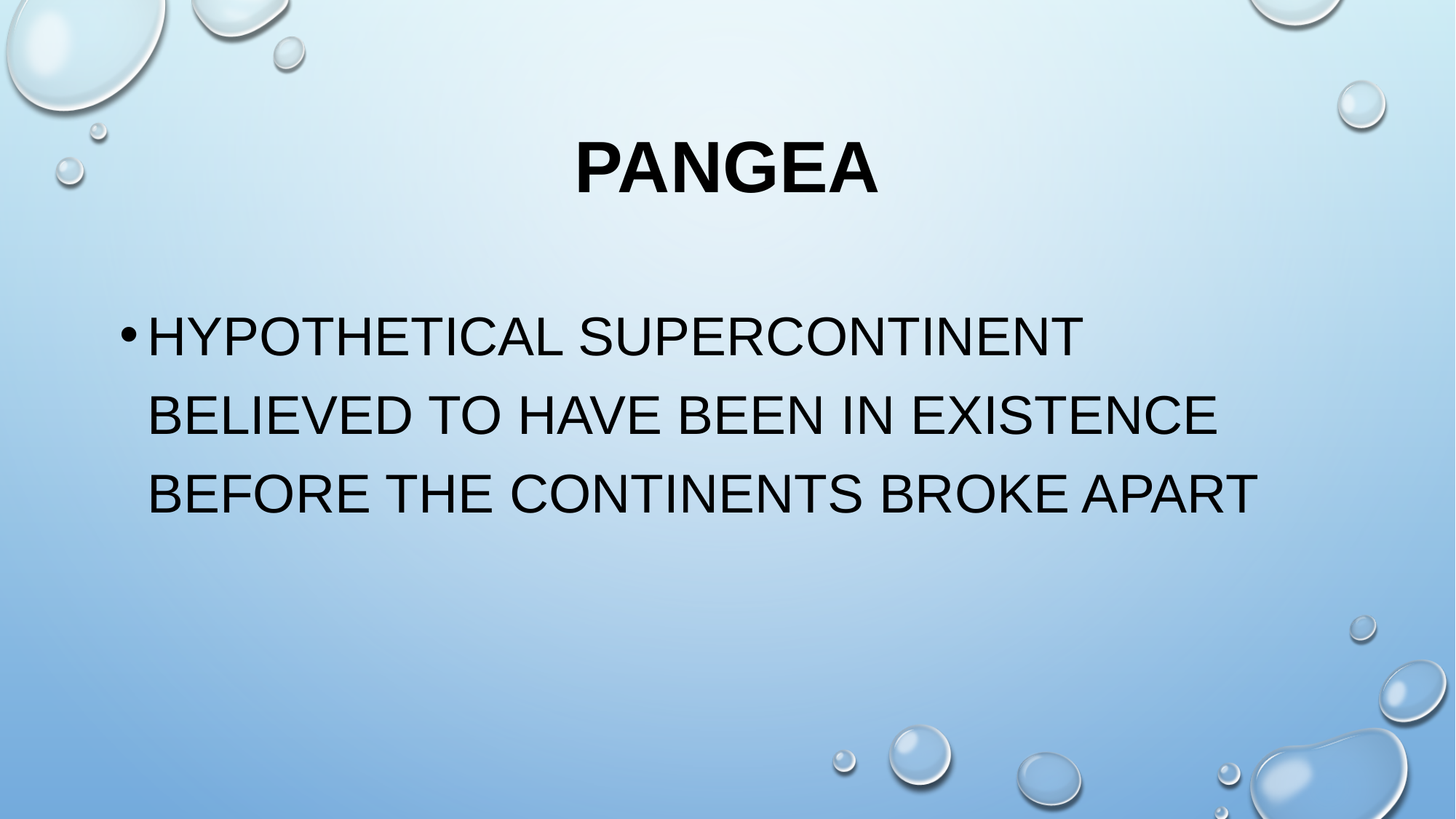

# Pangea
hypothetical supercontinent believed to have been in existence before the continents broke apart